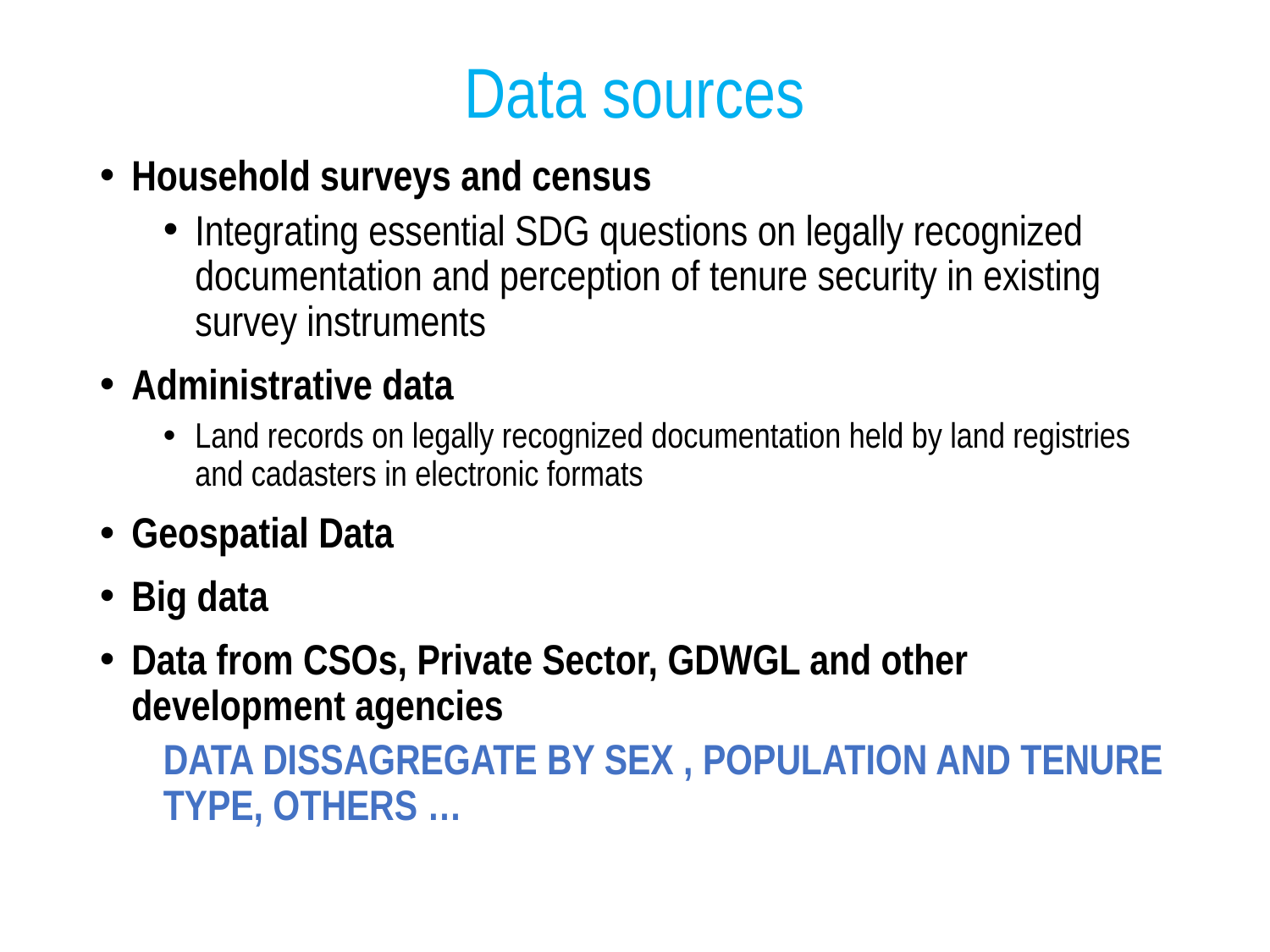

# Data sources
Household surveys and census
Integrating essential SDG questions on legally recognized documentation and perception of tenure security in existing survey instruments
Administrative data
Land records on legally recognized documentation held by land registries and cadasters in electronic formats
Geospatial Data
Big data
Data from CSOs, Private Sector, GDWGL and other development agencies
DATA DISSAGREGATE BY SEX , POPULATION AND TENURE TYPE, OTHERS …